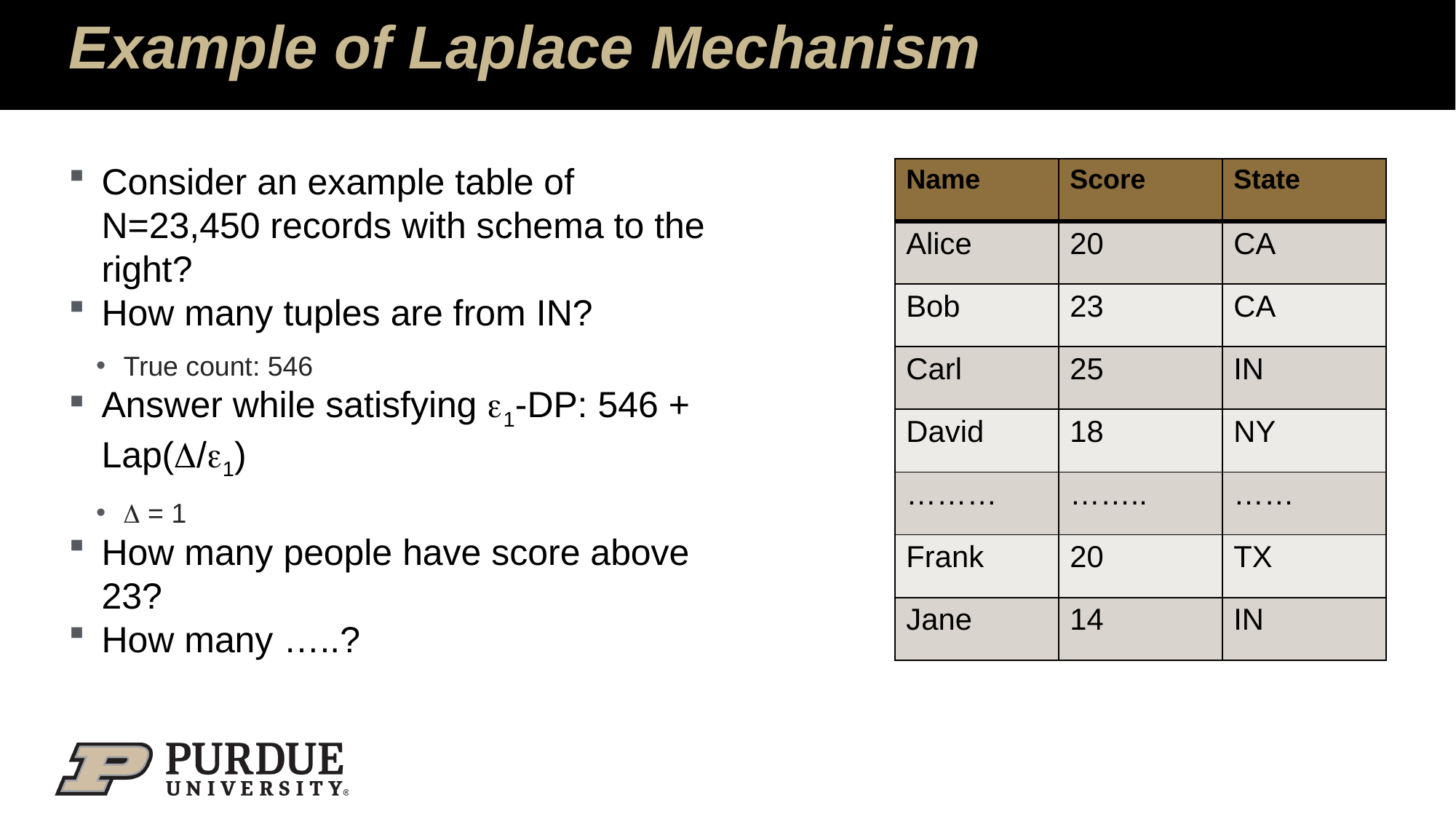

# Example of Laplace Mechanism
Consider an example table of N=23,450 records with schema to the right?
How many tuples are from IN?
True count: 546
Answer while satisfying ε1-DP: 546 + Lap(Δ/ε1)
Δ = 1
How many people have score above 23?
How many …..?
| Name | Score | State |
| --- | --- | --- |
| Alice | 20 | CA |
| Bob | 23 | CA |
| Carl | 25 | IN |
| David | 18 | NY |
| ……… | …….. | …… |
| Frank | 20 | TX |
| Jane | 14 | IN |